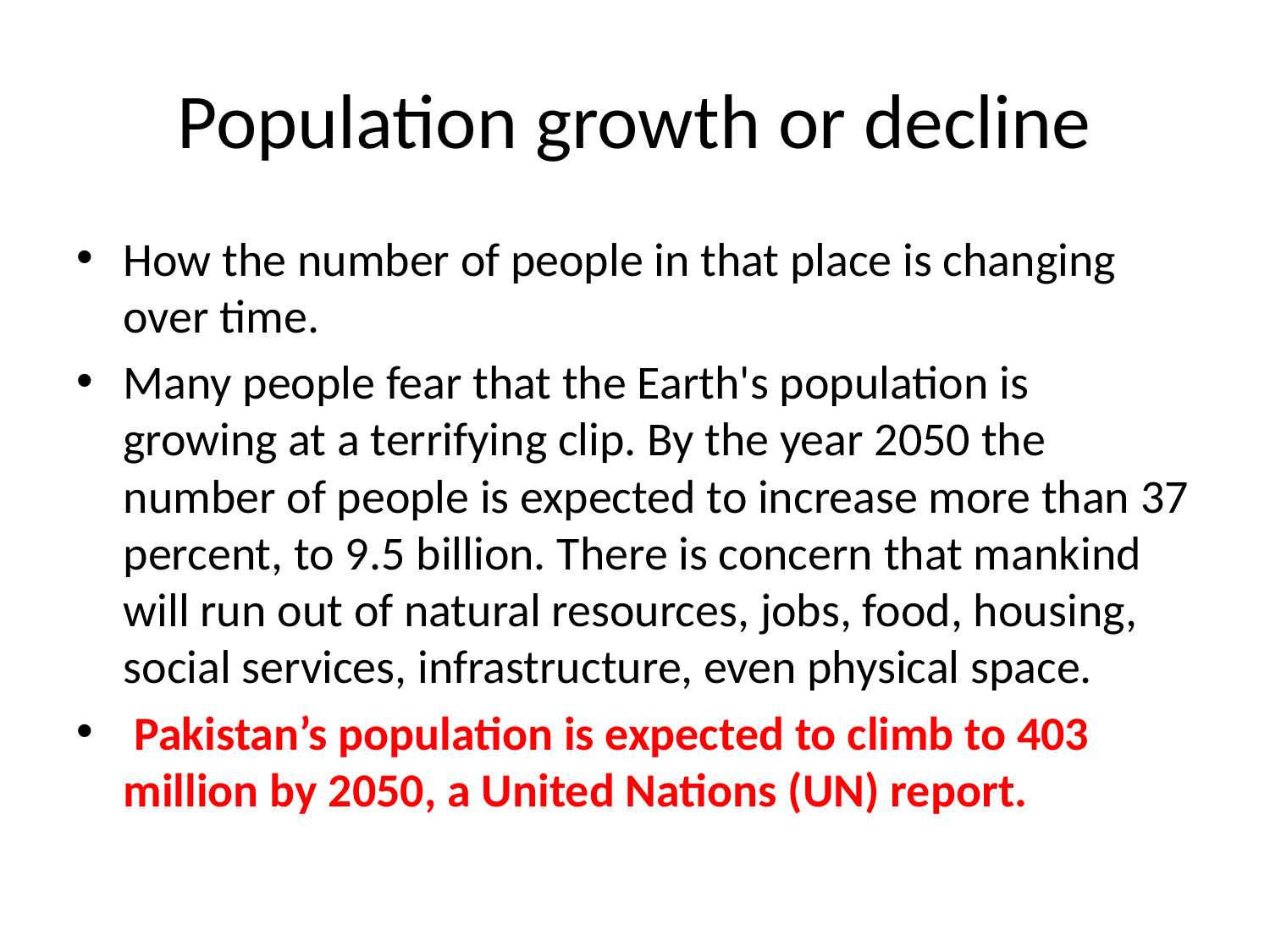

# Population growth or decline
How the number of people in that place is changing over time.
Many people fear that the Earth's population is growing at a terrifying clip. By the year 2050 the number of people is expected to increase more than 37 percent, to 9.5 billion. There is concern that mankind will run out of natural resources, jobs, food, housing, social services, infrastructure, even physical space.
 Pakistan’s population is expected to climb to 403 million by 2050, a United Nations (UN) report.